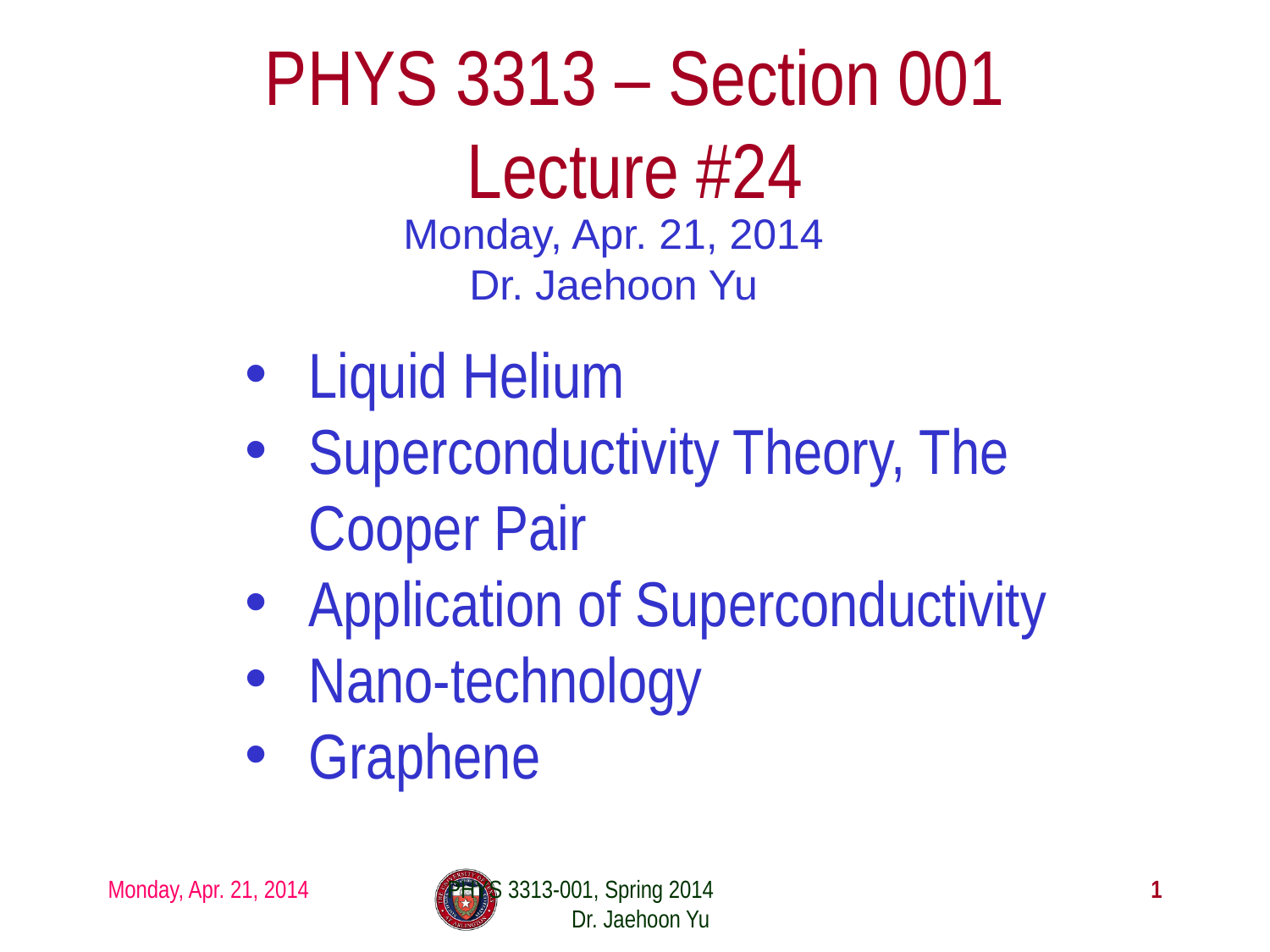

# PHYS 3313 – Section 001 Lecture #24
Monday, Apr. 21, 2014
Dr. Jaehoon Yu
Liquid Helium
Superconductivity Theory, The Cooper Pair
Application of Superconductivity
Nano-technology
Graphene

Monday, Apr. 21, 2014
PHYS 3313-001, Spring 2014                      Dr. Jaehoon Yu
1